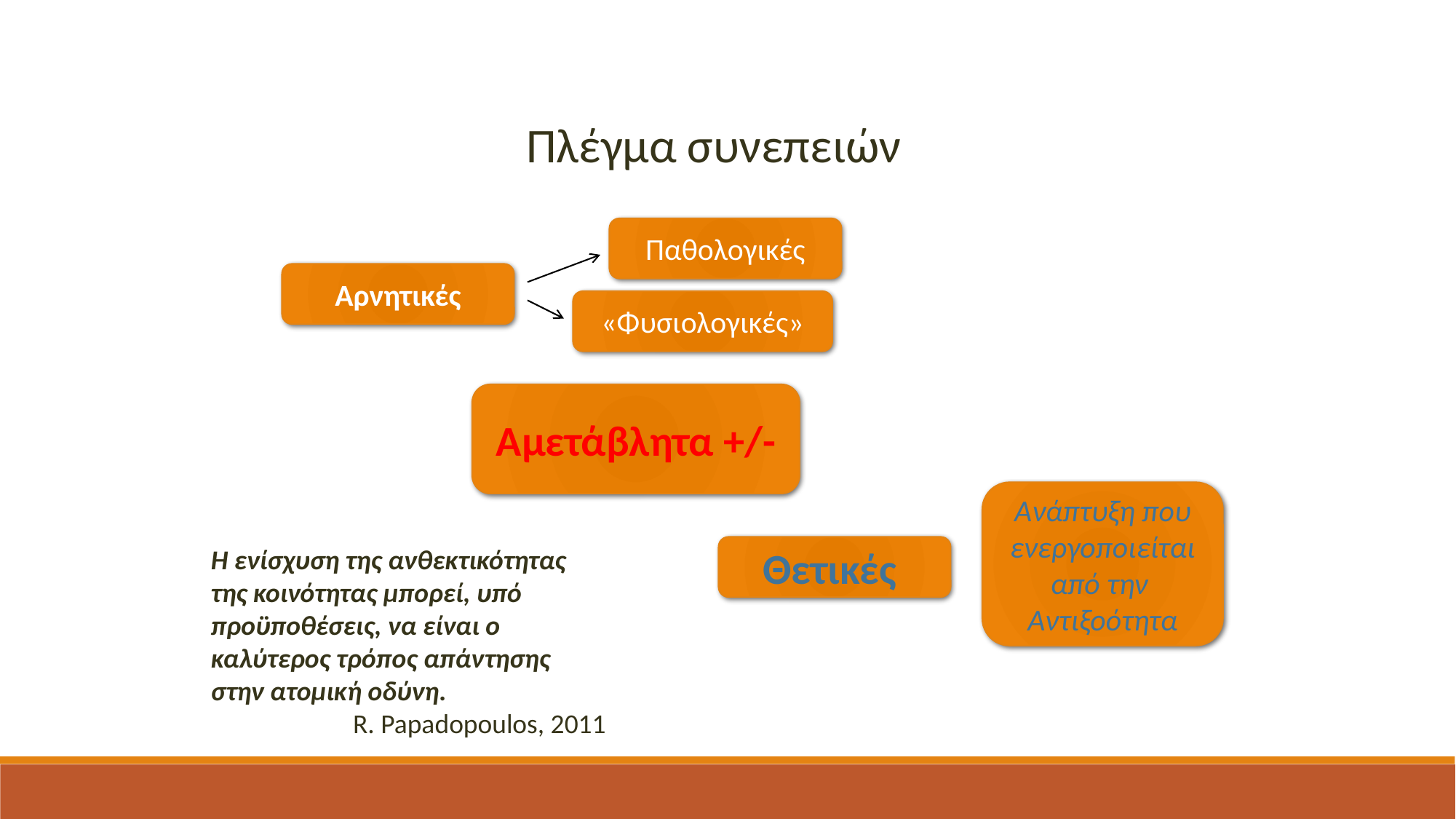

Πλέγμα συνεπειών
Παθολογικές
Αρνητικές
«Φυσιολογικές»
Αμετάβλητα +/-
Ανάπτυξη που ενεργοποιείται από την  Αντιξοότητα
Η ενίσχυση της ανθεκτικότητας της κοινότητας μπορεί, υπό προϋποθέσεις, να είναι ο καλύτερος τρόπος απάντησης στην ατομική οδύνη.
R. Papadopoulos, 2011
Θετικές